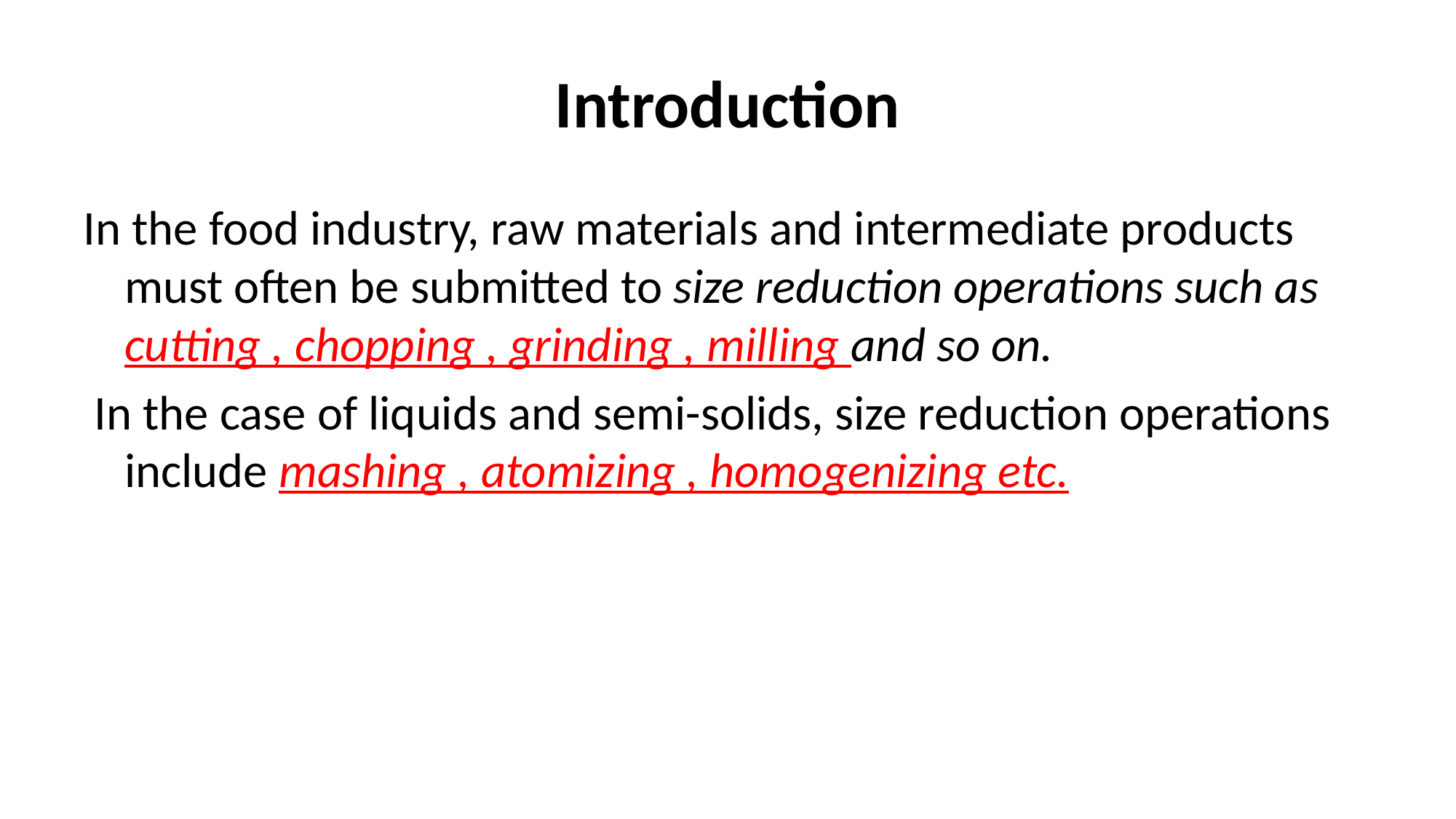

# Introduction
In the food industry, raw materials and intermediate products must often be submitted to size reduction operations such as cutting , chopping , grinding , milling and so on.
 In the case of liquids and semi-solids, size reduction operations include mashing , atomizing , homogenizing etc.